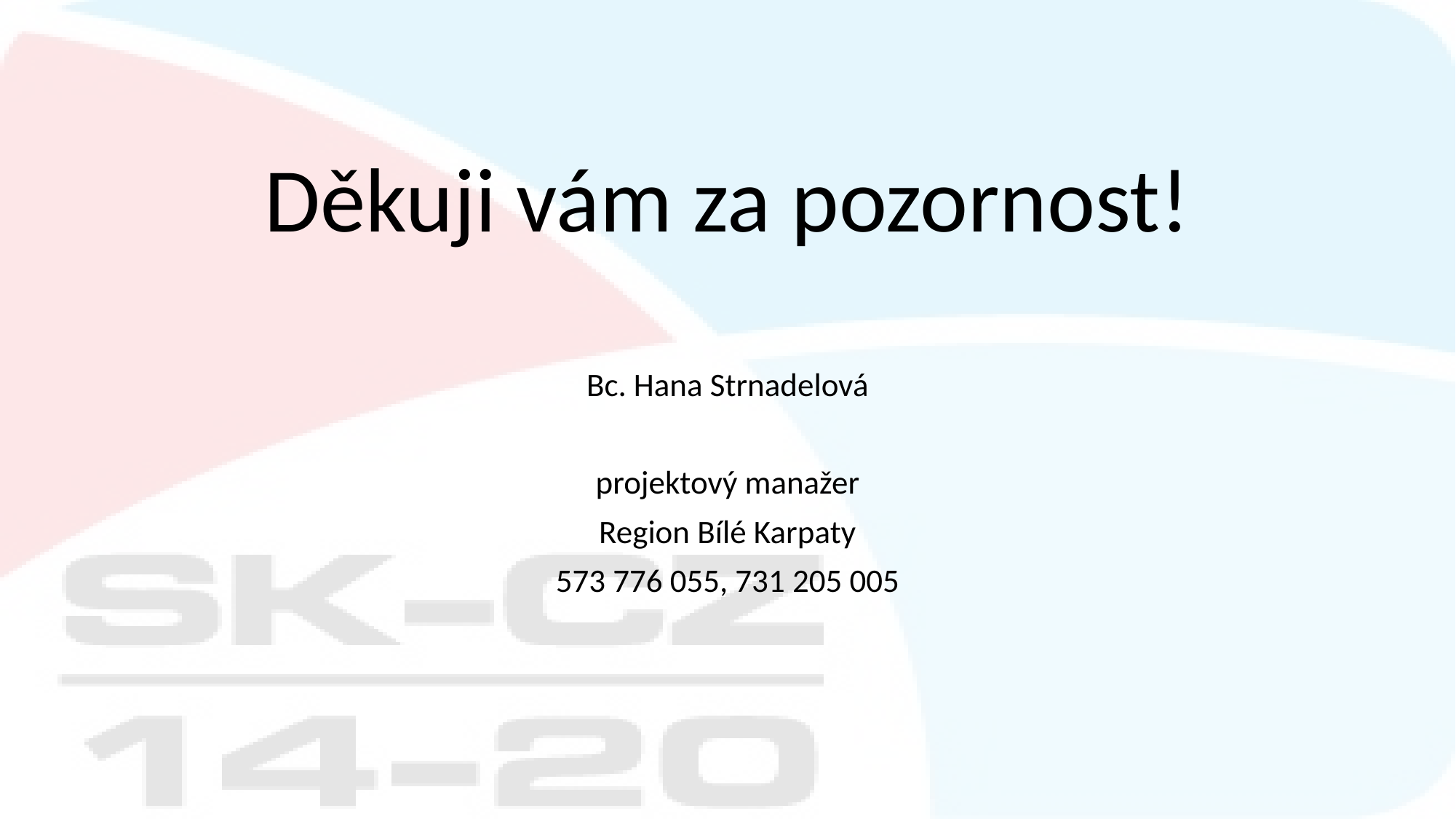

# Děkuji vám za pozornost!
Bc. Hana Strnadelová

projektový manažer
Region Bílé Karpaty
573 776 055, 731 205 005